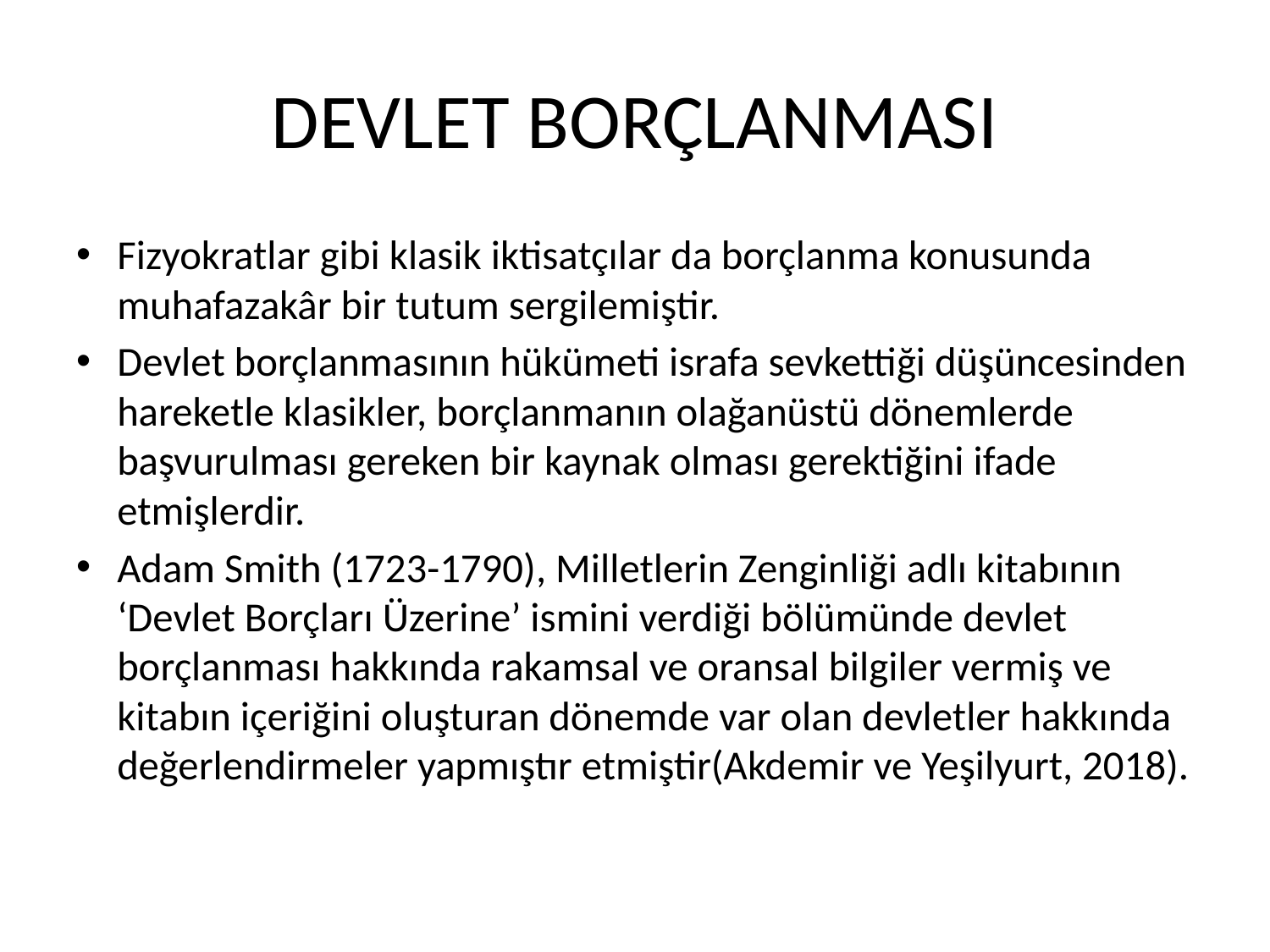

# DEVLET BORÇLANMASI
Fizyokratlar gibi klasik iktisatçılar da borçlanma konusunda muhafazakâr bir tutum sergilemiştir.
Devlet borçlanmasının hükümeti israfa sevkettiği düşüncesinden hareketle klasikler, borçlanmanın olağanüstü dönemlerde başvurulması gereken bir kaynak olması gerektiğini ifade etmişlerdir.
Adam Smith (1723-1790), Milletlerin Zenginliği adlı kitabının ‘Devlet Borçları Üzerine’ ismini verdiği bölümünde devlet borçlanması hakkında rakamsal ve oransal bilgiler vermiş ve kitabın içeriğini oluşturan dönemde var olan devletler hakkında değerlendirmeler yapmıştır etmiştir(Akdemir ve Yeşilyurt, 2018).